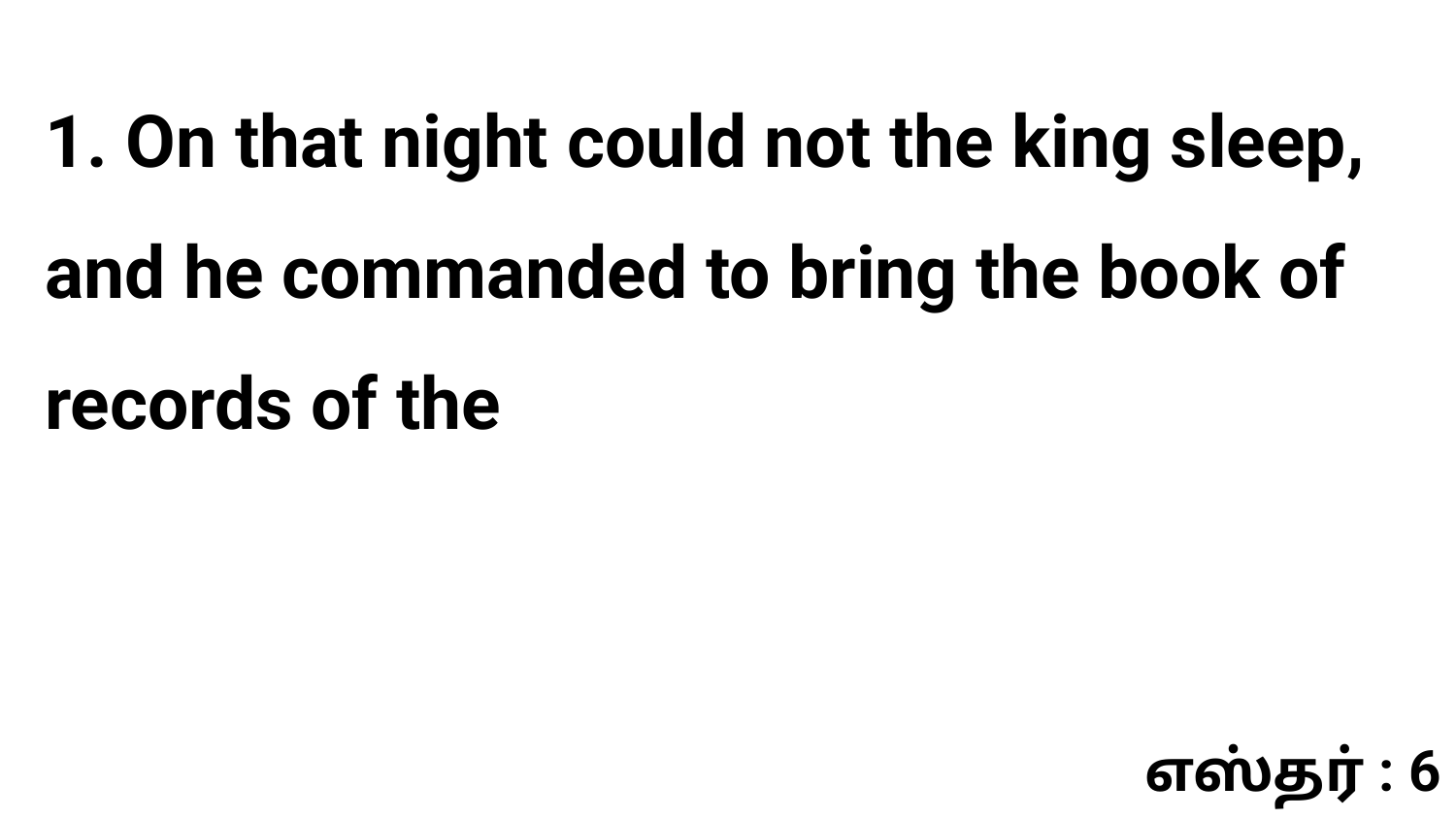

1. On that night could not the king sleep, and he commanded to bring the book of records of the
எஸ்தர் : 6